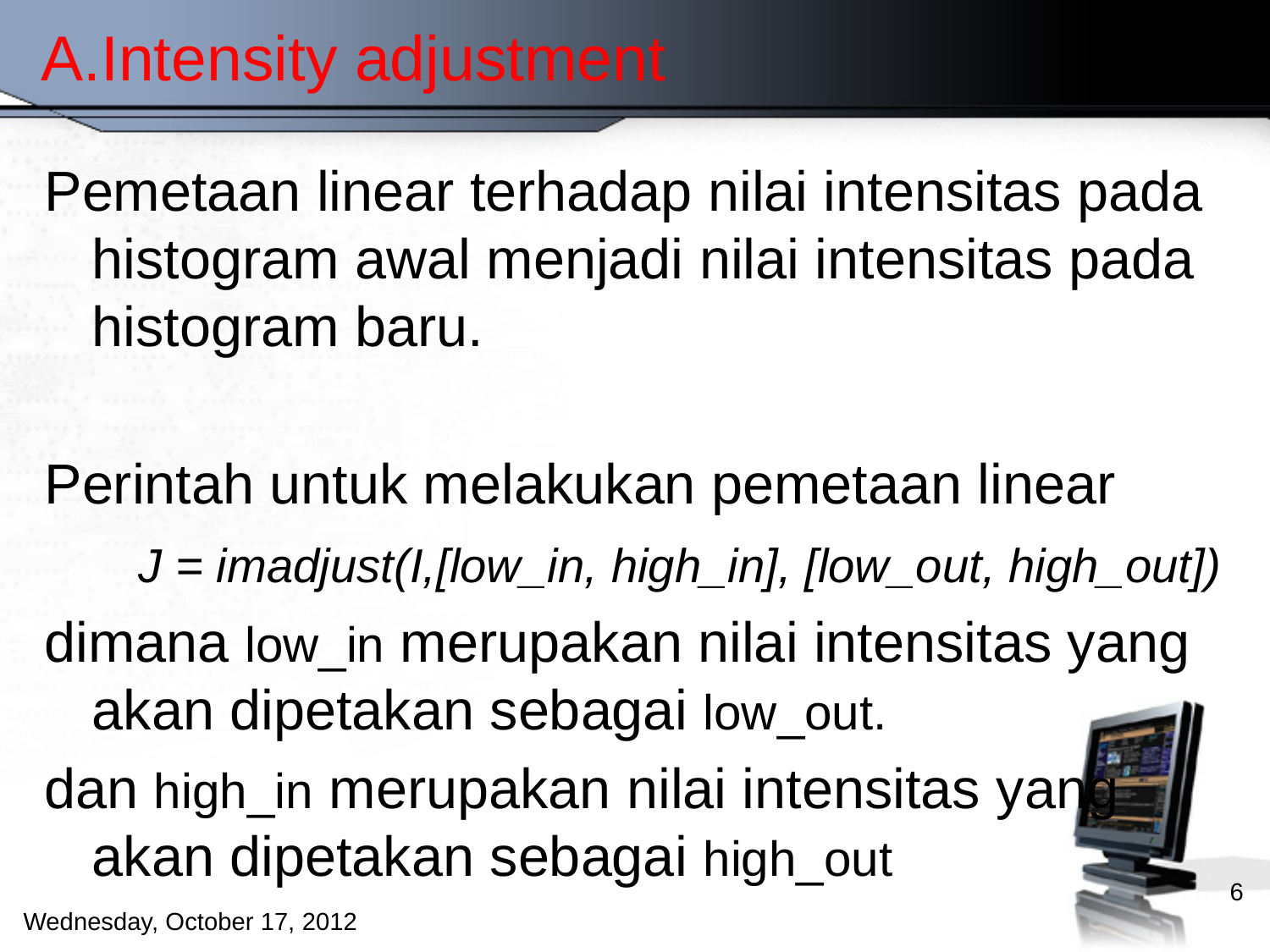

# A.Intensity adjustment
Pemetaan linear terhadap nilai intensitas pada histogram awal menjadi nilai intensitas pada histogram baru.

Perintah untuk melakukan pemetaan linear
      J = imadjust(I,[low_in, high_in], [low_out, high_out])
dimana low_in merupakan nilai intensitas yang akan dipetakan sebagai low_out.
dan high_in merupakan nilai intensitas yang akan dipetakan sebagai high_out

6
Wednesday, October 17, 2012